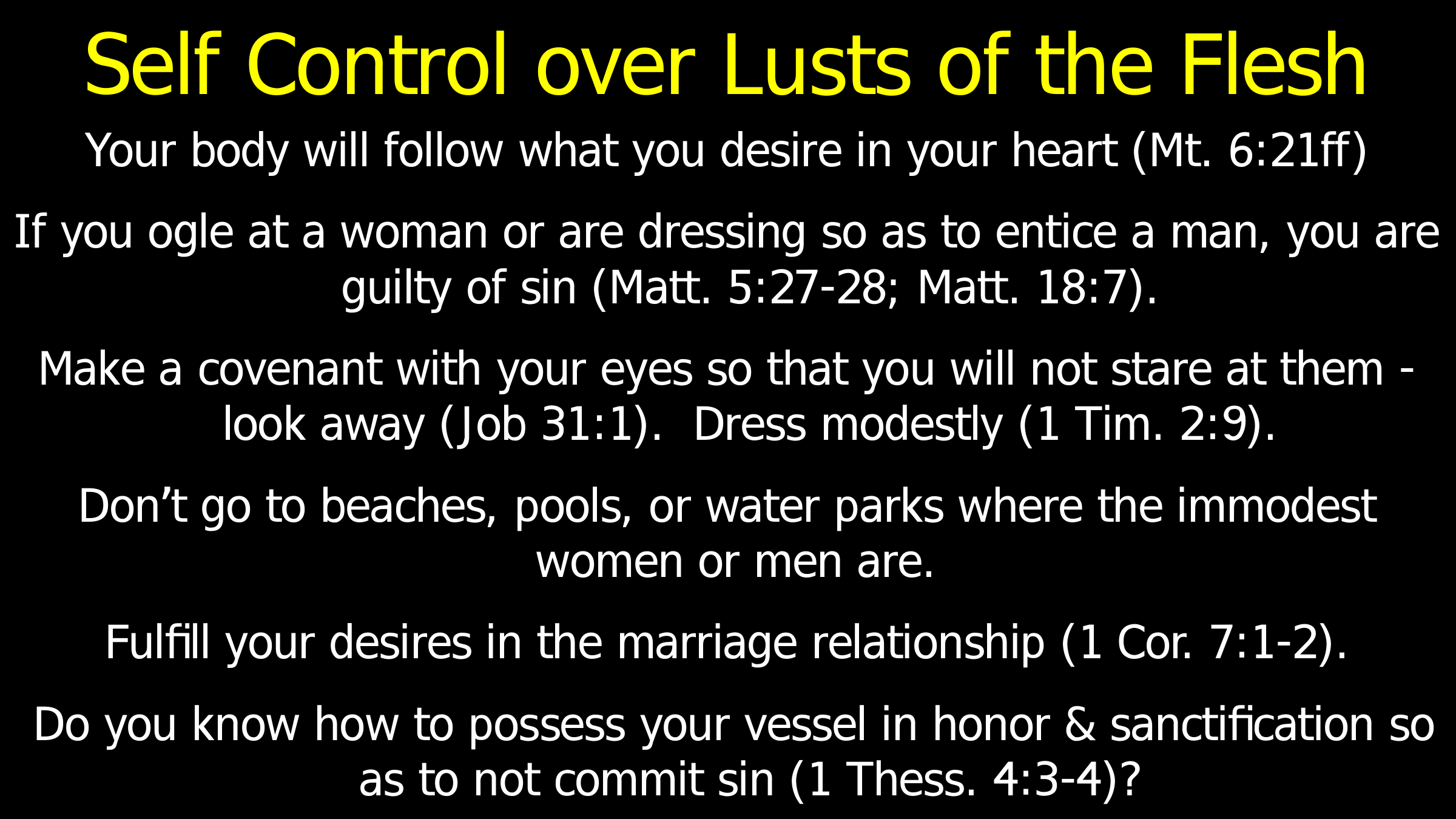

# Self Control over Lusts of the Flesh
Your body will follow what you desire in your heart (Mt. 6:21ff)

If you ogle at a woman or are dressing so as to entice a man, you are guilty of sin (Matt. 5:27-28; Matt. 18:7).

Make a covenant with your eyes so that you will not stare at them - look away (Job 31:1).  Dress modestly (1 Tim. 2:9).

Don’t go to beaches, pools, or water parks where the immodest women or men are.

Fulfill your desires in the marriage relationship (1 Cor. 7:1-2).

 Do you know how to possess your vessel in honor & sanctification so as to not commit sin (1 Thess. 4:3-4)?